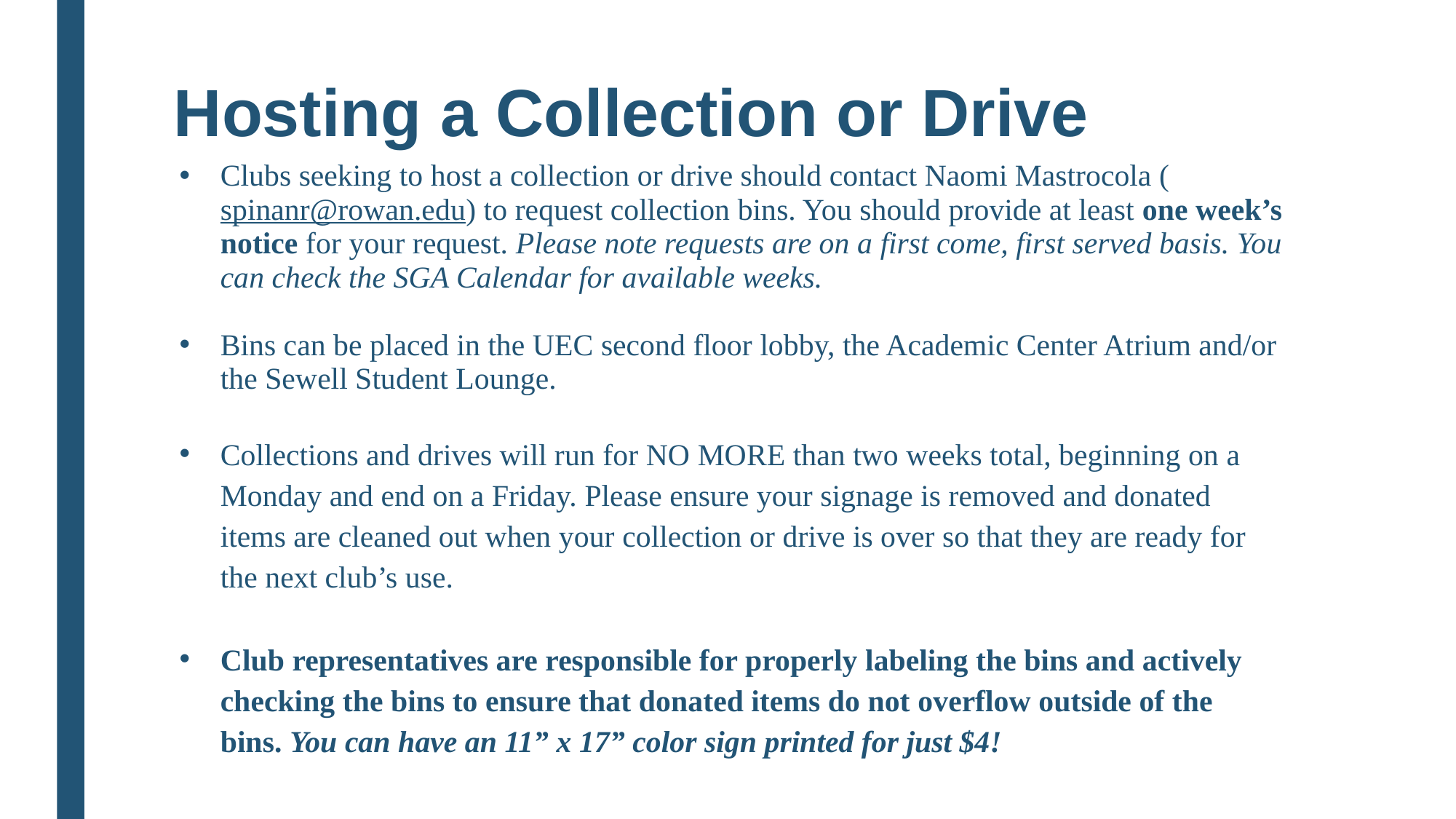

# Hosting a Collection or Drive
Clubs seeking to host a collection or drive should contact Naomi Mastrocola (spinanr@rowan.edu) to request collection bins. You should provide at least one week’s notice for your request. Please note requests are on a first come, first served basis. You can check the SGA Calendar for available weeks.

Bins can be placed in the UEC second floor lobby, the Academic Center Atrium and/or the Sewell Student Lounge.

Collections and drives will run for NO MORE than two weeks total, beginning on a Monday and end on a Friday. Please ensure your signage is removed and donated items are cleaned out when your collection or drive is over so that they are ready for the next club’s use.

Club representatives are responsible for properly labeling the bins and actively checking the bins to ensure that donated items do not overflow outside of the bins. You can have an 11” x 17” color sign printed for just $4!